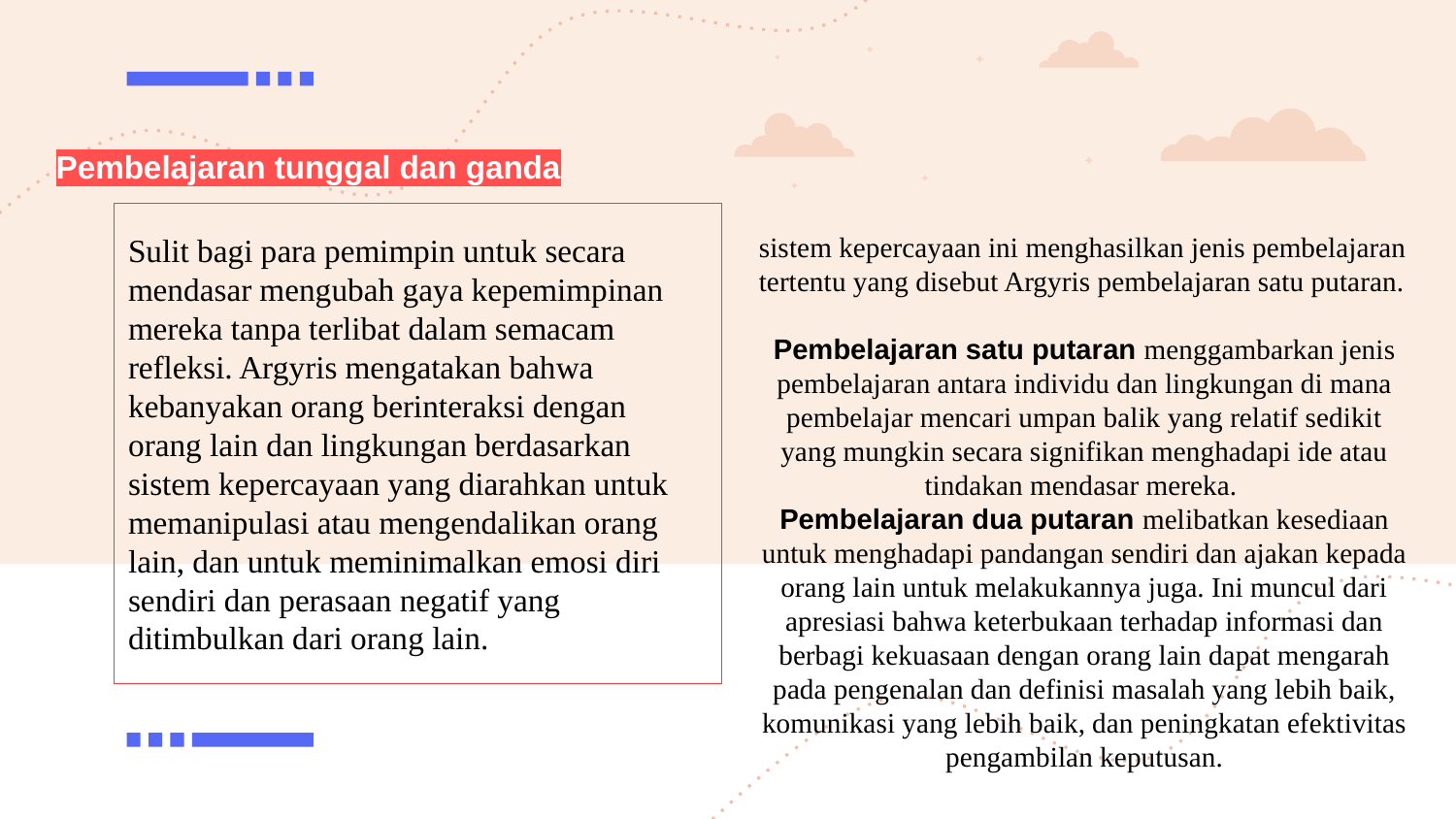

Pembelajaran tunggal dan ganda
Sulit bagi para pemimpin untuk secara mendasar mengubah gaya kepemimpinan mereka tanpa terlibat dalam semacam refleksi. Argyris mengatakan bahwa kebanyakan orang berinteraksi dengan orang lain dan lingkungan berdasarkan sistem kepercayaan yang diarahkan untuk memanipulasi atau mengendalikan orang lain, dan untuk meminimalkan emosi diri sendiri dan perasaan negatif yang ditimbulkan dari orang lain.
sistem kepercayaan ini menghasilkan jenis pembelajaran tertentu yang disebut Argyris pembelajaran satu putaran.

Pembelajaran satu putaran menggambarkan jenis pembelajaran antara individu dan lingkungan di mana pembelajar mencari umpan balik yang relatif sedikit yang mungkin secara signifikan menghadapi ide atau tindakan mendasar mereka.
Pembelajaran dua putaran melibatkan kesediaan untuk menghadapi pandangan sendiri dan ajakan kepada orang lain untuk melakukannya juga. Ini muncul dari apresiasi bahwa keterbukaan terhadap informasi dan berbagi kekuasaan dengan orang lain dapat mengarah pada pengenalan dan definisi masalah yang lebih baik, komunikasi yang lebih baik, dan peningkatan efektivitas pengambilan keputusan.